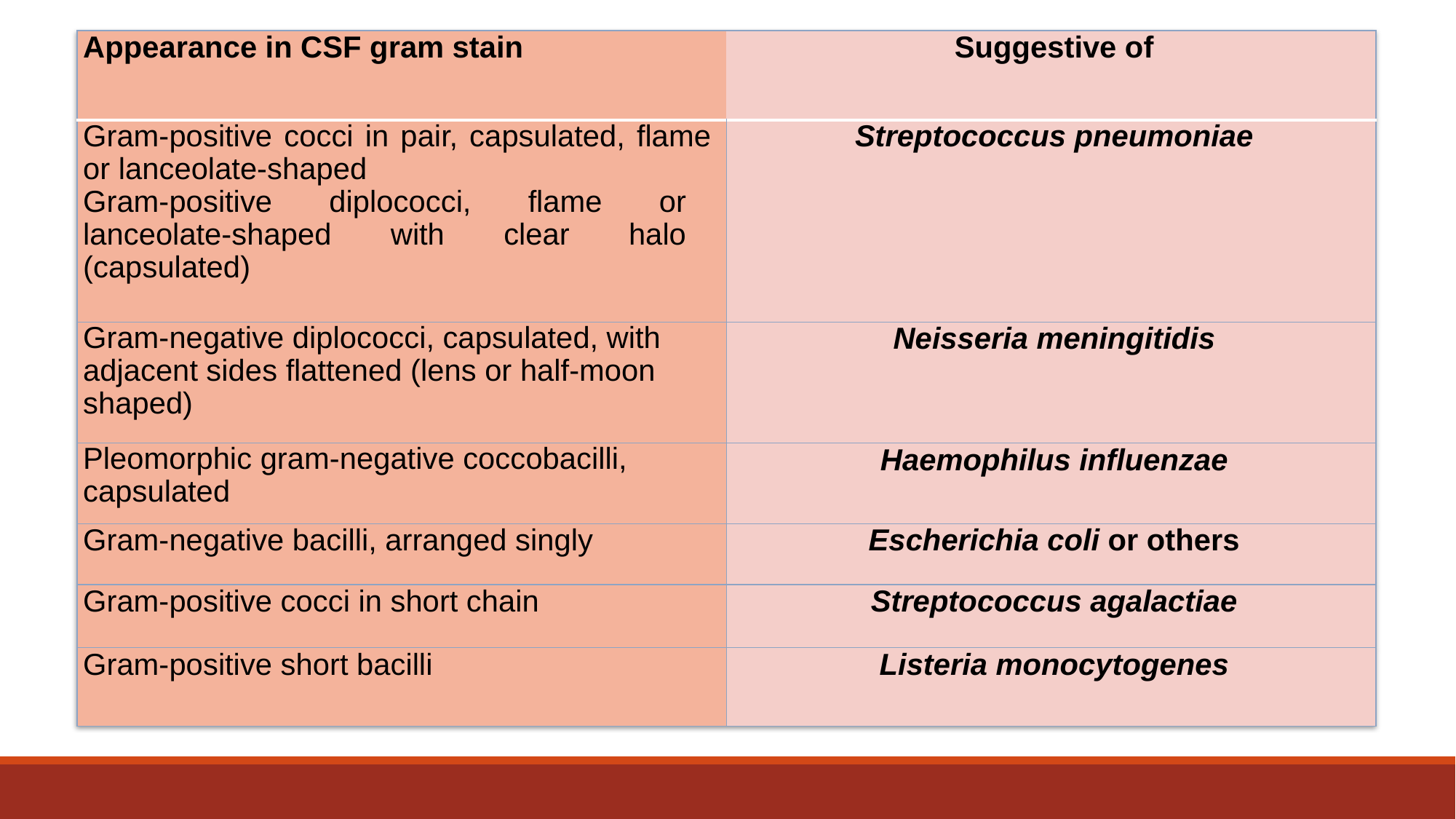

| Appearance in CSF gram stain | Suggestive of |
| --- | --- |
| Gram-positive cocci in pair, capsulated, flame or lanceolate-shaped Gram-positive diplococci, flame or lanceolate-shaped with clear halo (capsulated) | Streptococcus pneumoniae |
| Gram-negative diplococci, capsulated, with adjacent sides flattened (lens or half-moon shaped) | Neisseria meningitidis |
| Pleomorphic gram-negative coccobacilli, capsulated | Haemophilus influenzae |
| Gram-negative bacilli, arranged singly | Escherichia coli or others |
| Gram-positive cocci in short chain | Streptococcus agalactiae |
| Gram-positive short bacilli | Listeria monocytogenes |